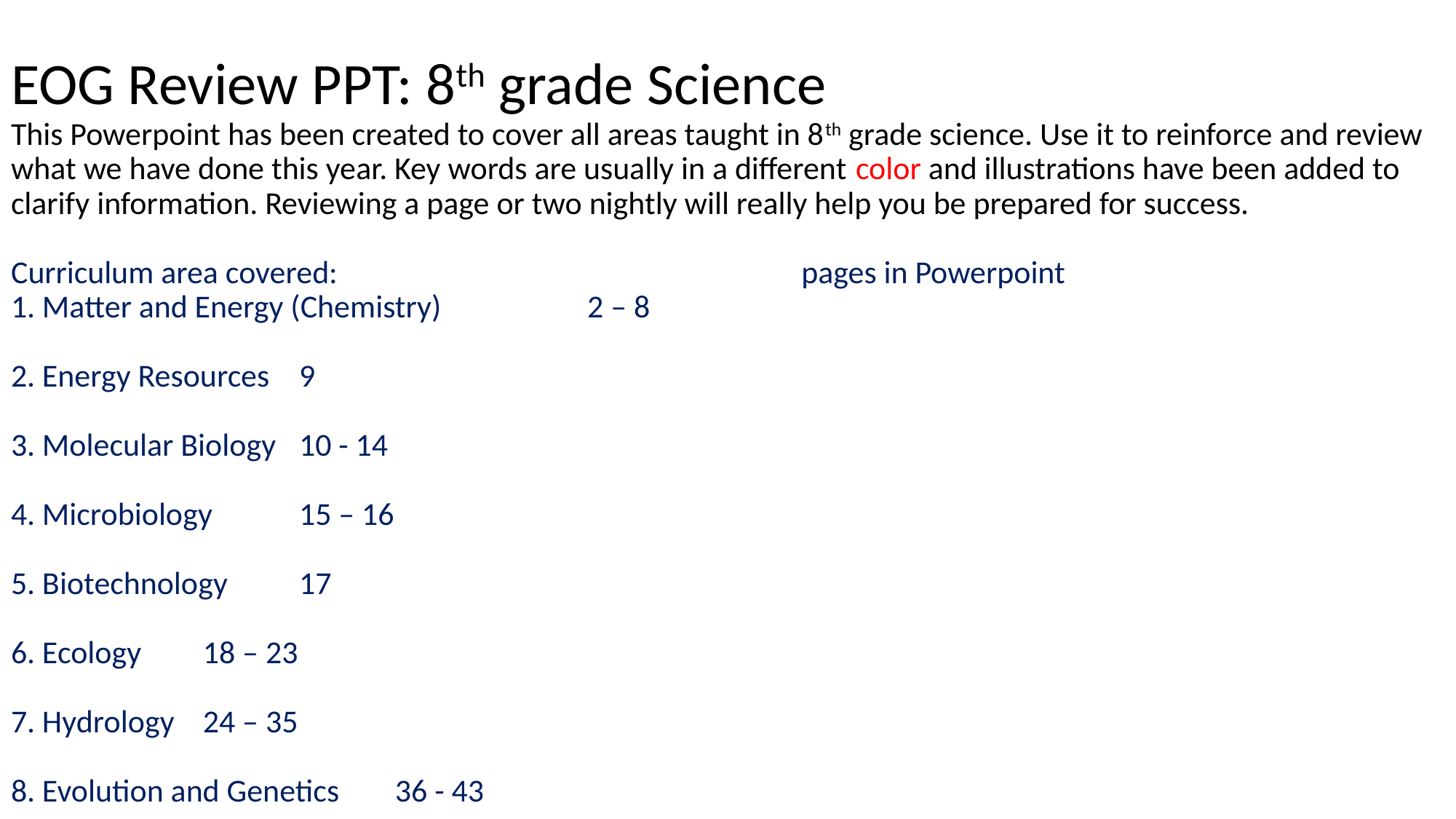

# EOG Review PPT: 8th grade Science This Powerpoint has been created to cover all areas taught in 8th grade science. Use it to reinforce and review what we have done this year. Key words are usually in a different color and illustrations have been added to clarify information. Reviewing a page or two nightly will really help you be prepared for success. Curriculum area covered:                                                                pages in Powerpoint 1. Matter and Energy (Chemistry)				2 – 8 2. Energy Resources						9 3. Molecular Biology						10 - 14 4. Microbiology							15 – 16 5. Biotechnology						17 6. Ecology							18 – 23 7. Hydrology							24 – 35 8. Evolution and Genetics					36 - 43